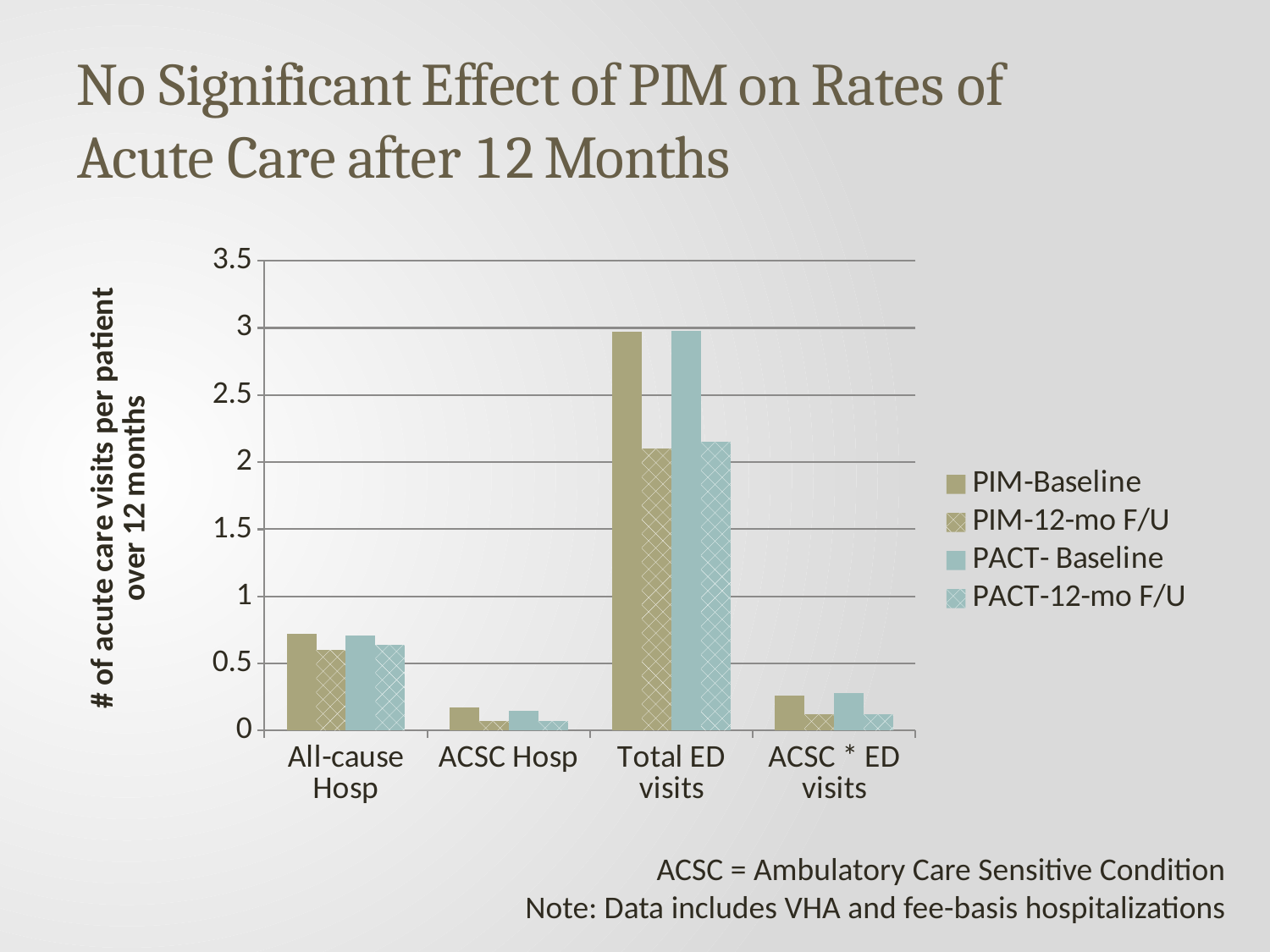

# No Significant Effect of PIM on Rates of Acute Care after 12 Months

### Chart

| Category | PIM-Baseline | PIM-12-mo F/U | PACT- Baseline | PACT-12-mo F/U |
|---|---|---|---|---|
| All-cause Hosp | 0.72 | 0.6 | 0.71 | 0.64 |
| ACSC Hosp | 0.17 | 0.07 | 0.15 | 0.07 |
| Total ED visits | 2.97 | 2.1 | 2.98 | 2.15 |
| ACSC * ED visits | 0.26 | 0.12 | 0.28 | 0.12 |
ACSC = Ambulatory Care Sensitive Condition
Note: Data includes VHA and fee-basis hospitalizations